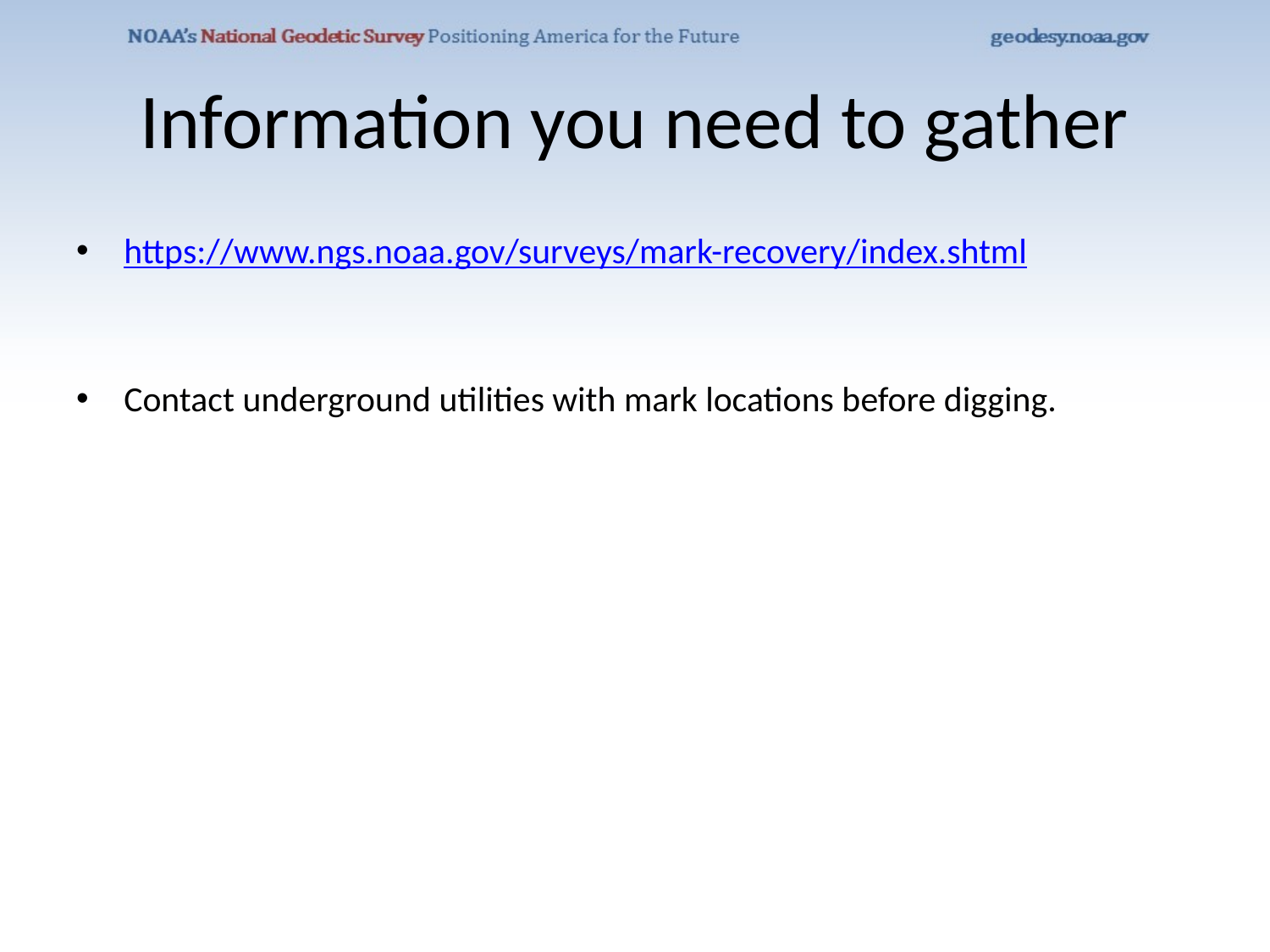

# Information you need to gather
https://www.ngs.noaa.gov/surveys/mark-recovery/index.shtml

Contact underground utilities with mark locations before digging.